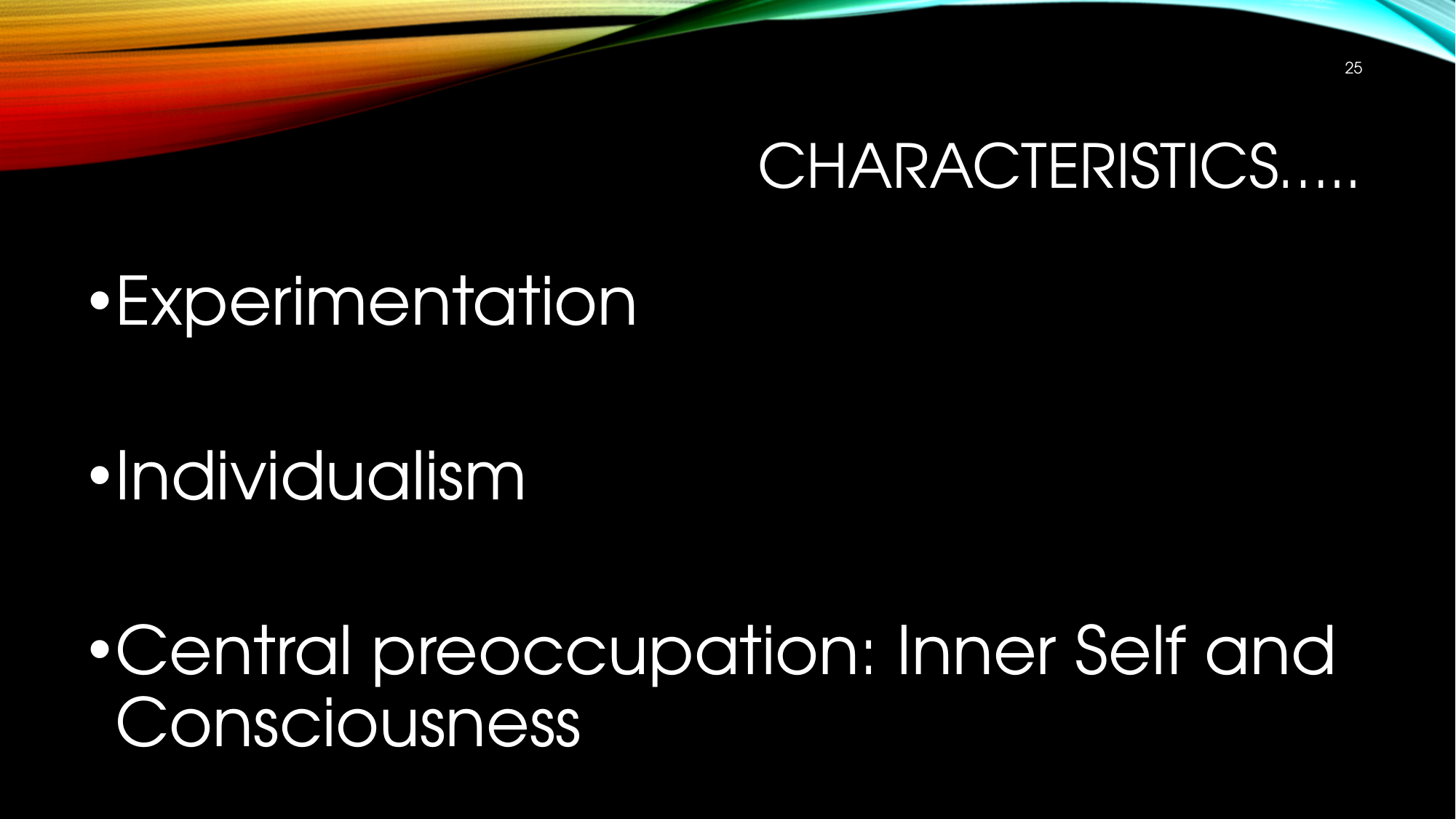

25
# Characteristics…..
Experimentation

Individualism

Central preoccupation: Inner Self and Consciousness